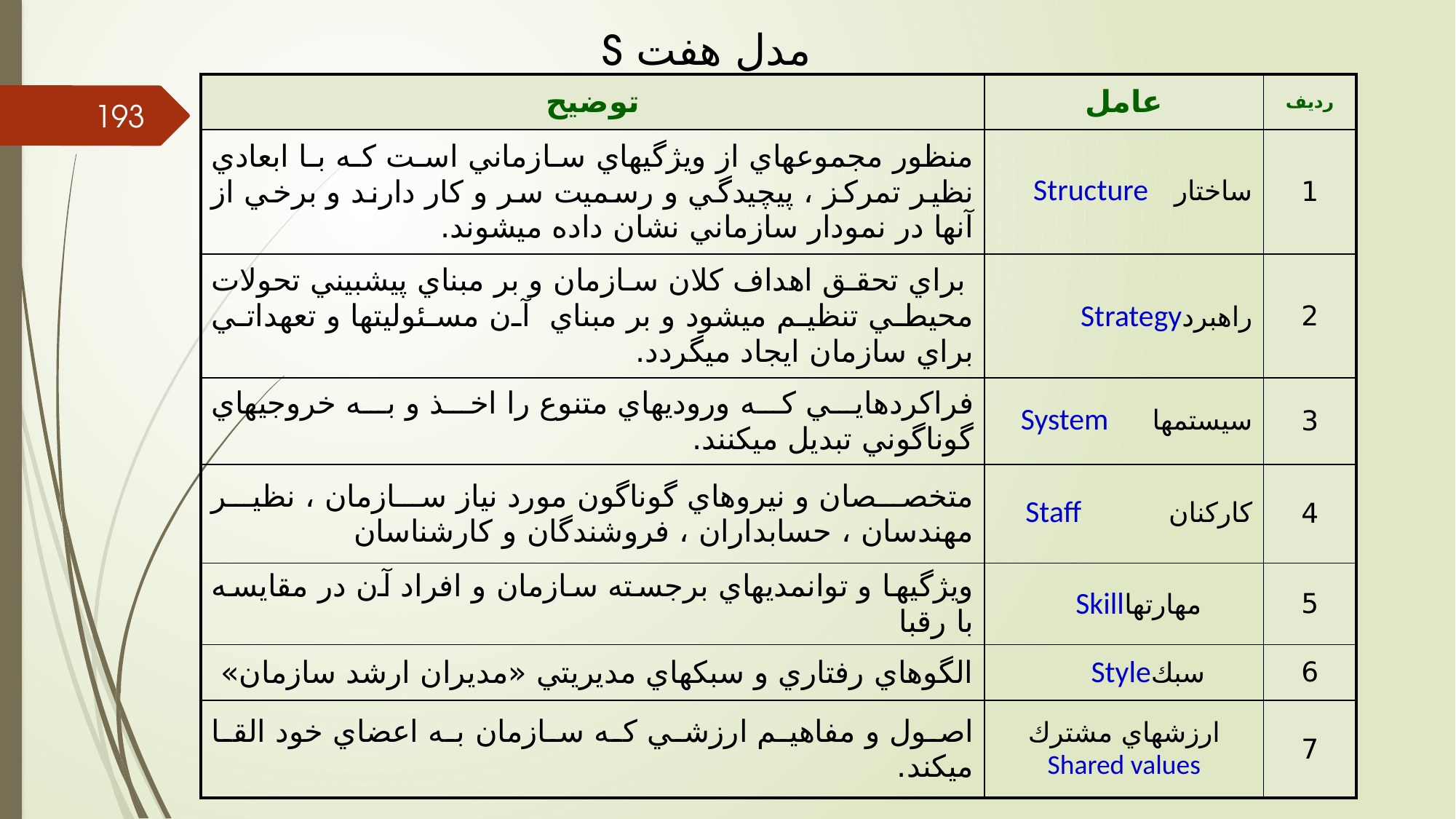

مدل هفت s
| توضيح | عامل | رديف |
| --- | --- | --- |
| منظور مجموعه‏اي از ويژگيهاي سازماني است كه با ابعادي نظير تمركز ، پيچيدگي و رسميت سر و كار دارند و برخي از آنها در نمودار سازماني نشان داده مي‏شوند. | ساختار Structure | 1 |
| براي تحقق اهداف كلان سازمان و بر مبناي پيش‏بيني تحولات محيطي تنظيم مي‏شود و بر مبناي آن مسئوليتها و تعهداتي براي سازمان ايجاد مي‏گردد. | راهبردStrategy | 2 |
| فراكردهايي كه وروديهاي متنوع را اخذ و به خروجيهاي گوناگوني تبديل مي‏كنند. | سيستمها System | 3 |
| متخصصان و نيروهاي گوناگون مورد نياز سازمان ، نظير مهندسان ، حسابداران ، فروشندگان و كارشناسان | كاركنان Staff | 4 |
| ويژگيها و توانمديهاي برجسته سازمان و افراد آن در مقايسه با رقبا | مهارتهاSkill | 5 |
| الگوهاي رفتاري و سبكهاي مديريتي «مديران ارشد سازمان» | سبكStyle | 6 |
| اصول و مفاهيم ارزشي كه سازمان به اعضاي خود القا مي‏كند. | ارزشهاي مشترك Shared values | 7 |
193